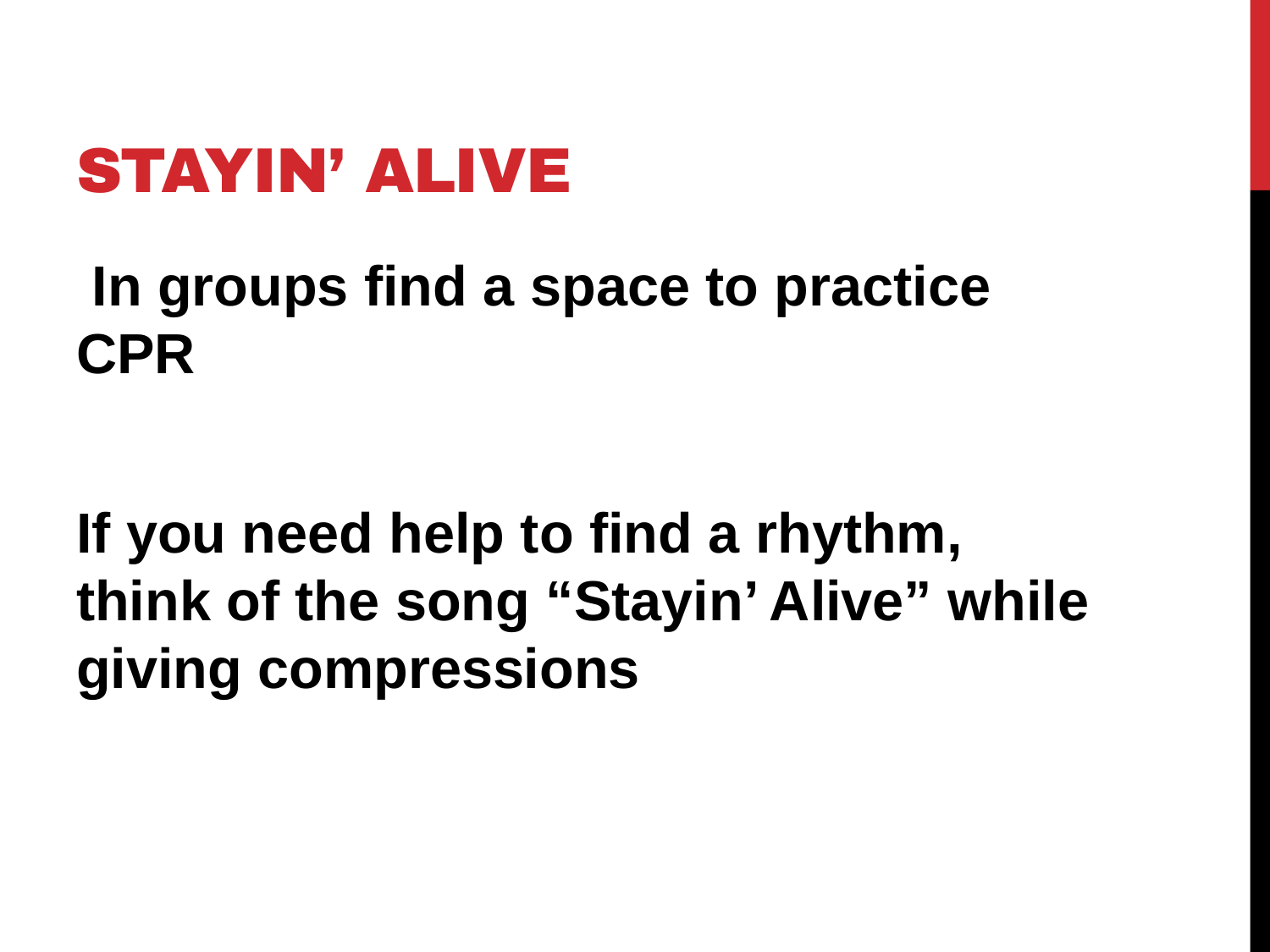

# Stayin’ Alive
 In groups find a space to practice CPR

If you need help to find a rhythm, think of the song “Stayin’ Alive” while giving compressions